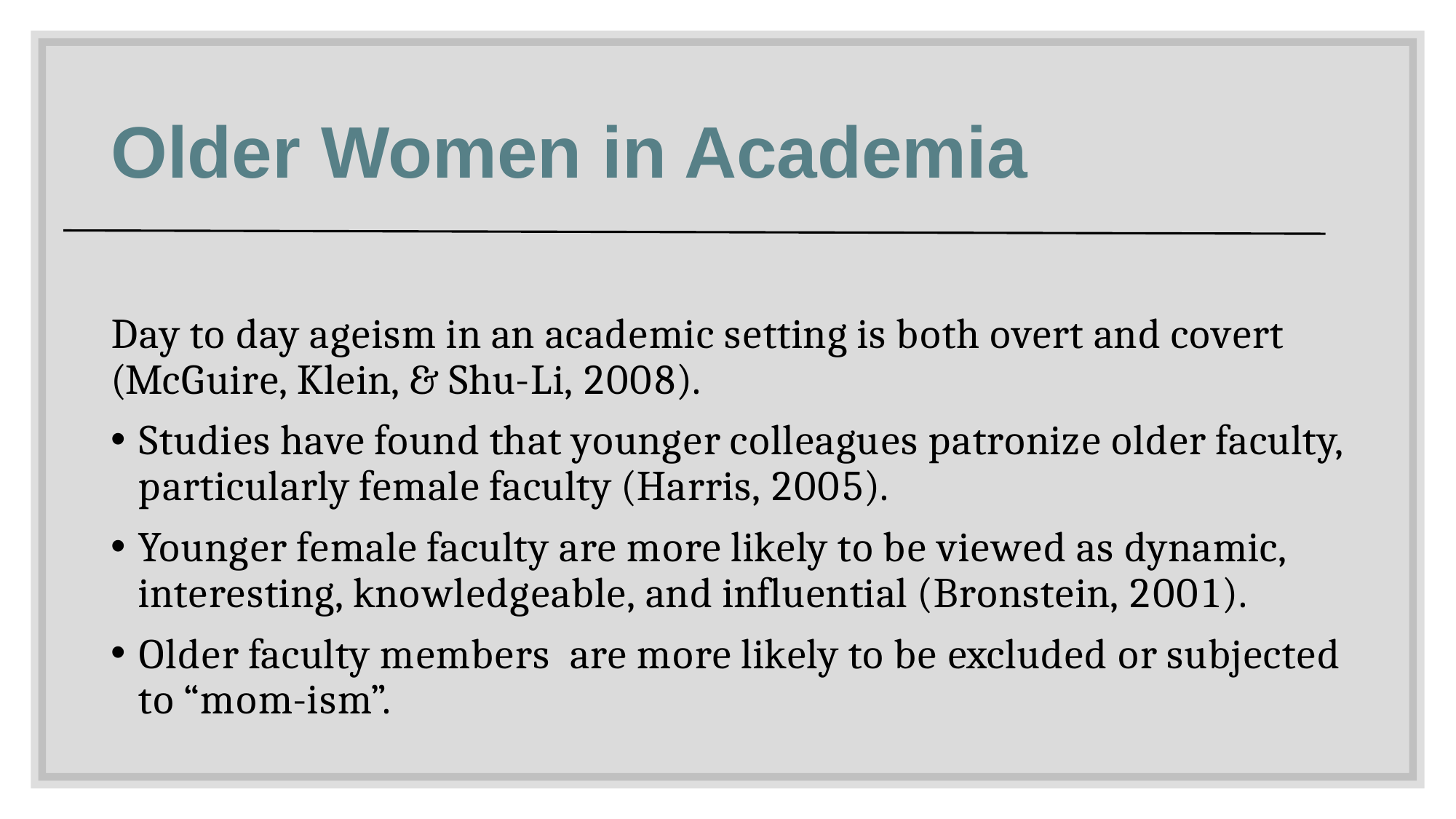

# Older Women in Academia

Day to day ageism in an academic setting is both overt and covert (McGuire, Klein, & Shu-Li, 2008).
Studies have found that younger colleagues patronize older faculty, particularly female faculty (Harris, 2005).
Younger female faculty are more likely to be viewed as dynamic, interesting, knowledgeable, and influential (Bronstein, 2001).
Older faculty members  are more likely to be excluded or subjected to “mom-ism”.